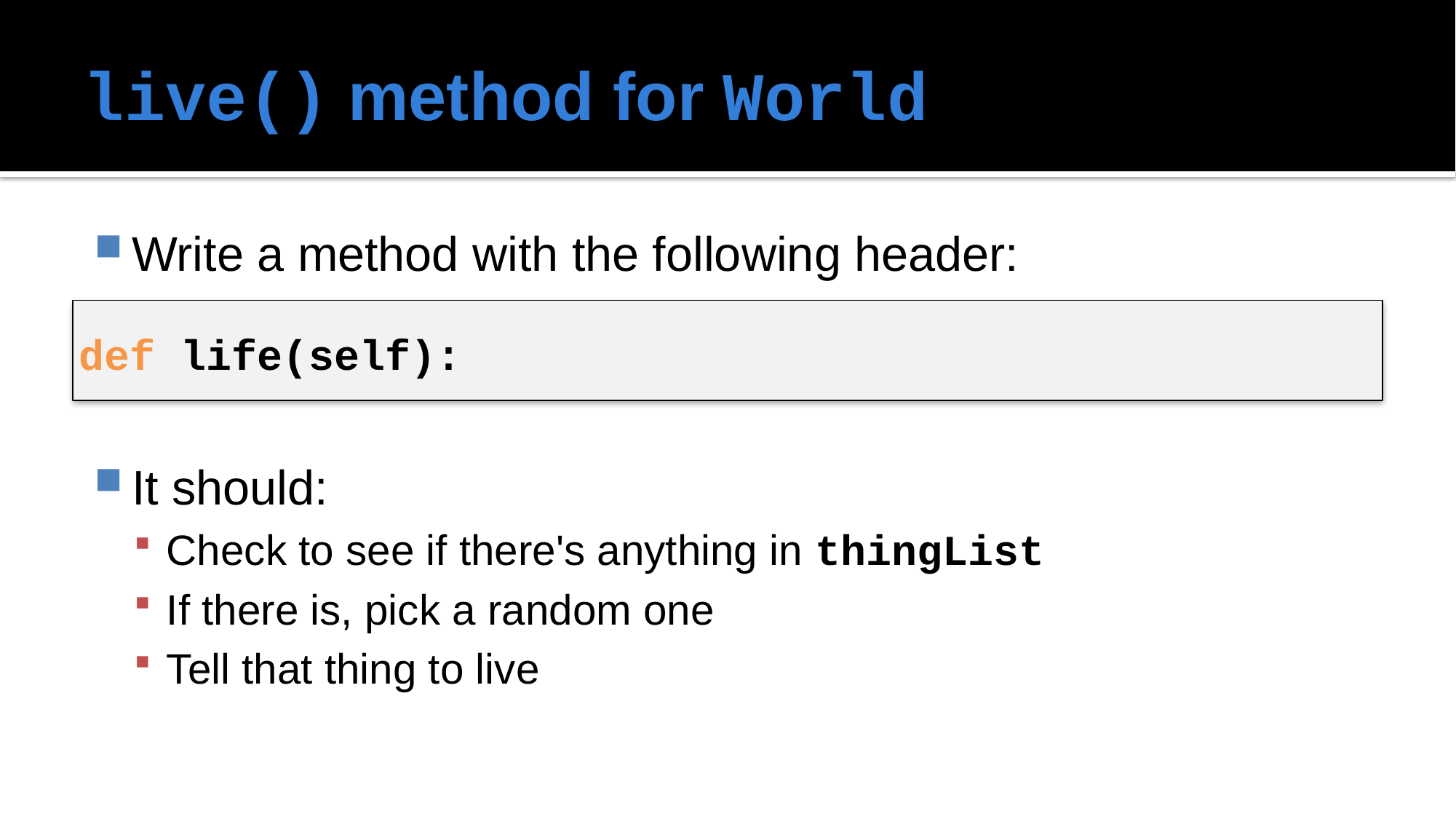

# live() method for World
Write a method with the following header:

It should:
Check to see if there's anything in thingList
If there is, pick a random one
Tell that thing to live
def life(self):